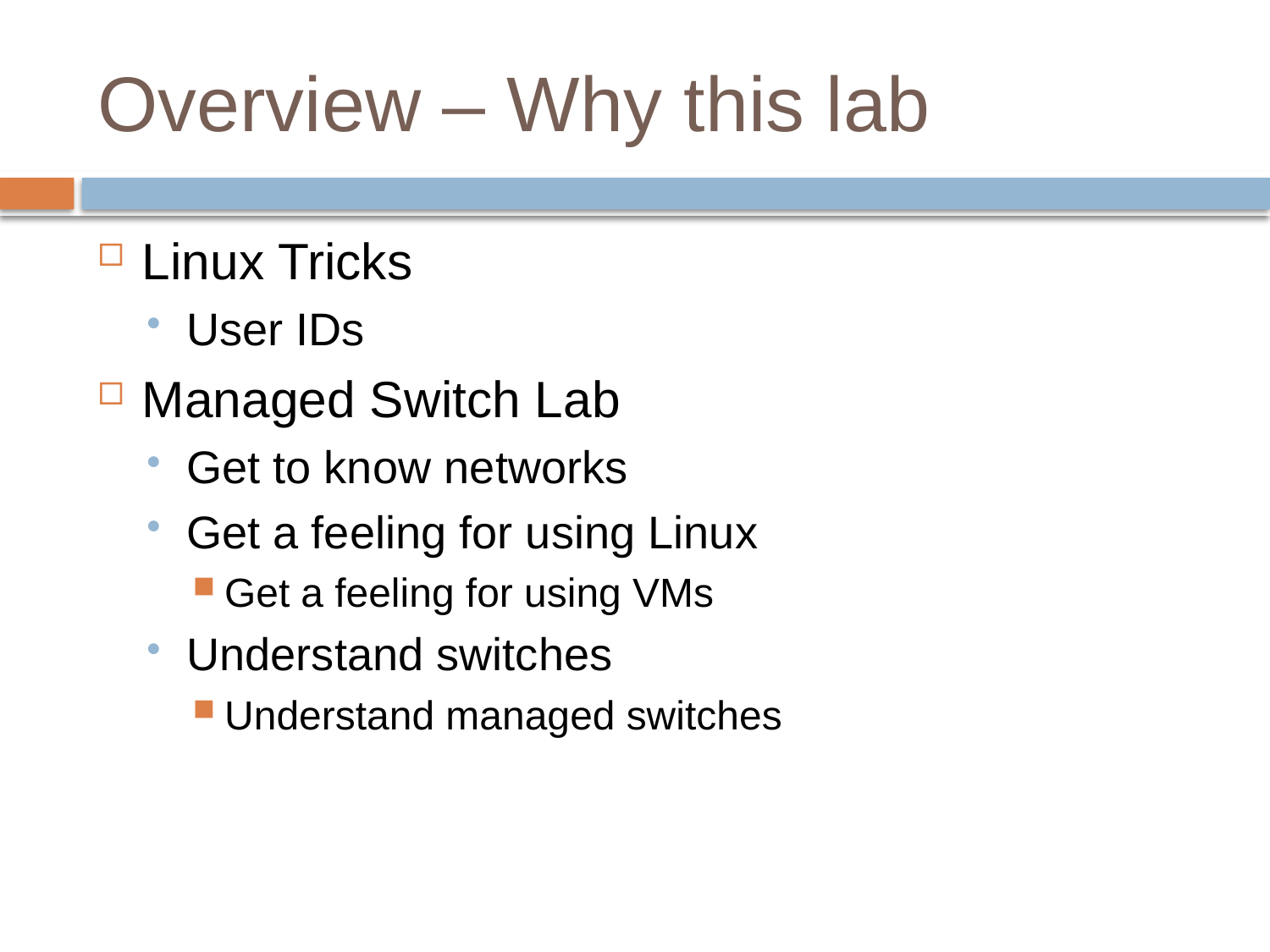

# Overview – Why this lab
Linux Tricks
User IDs
Managed Switch Lab
Get to know networks
Get a feeling for using Linux
Get a feeling for using VMs
Understand switches
Understand managed switches